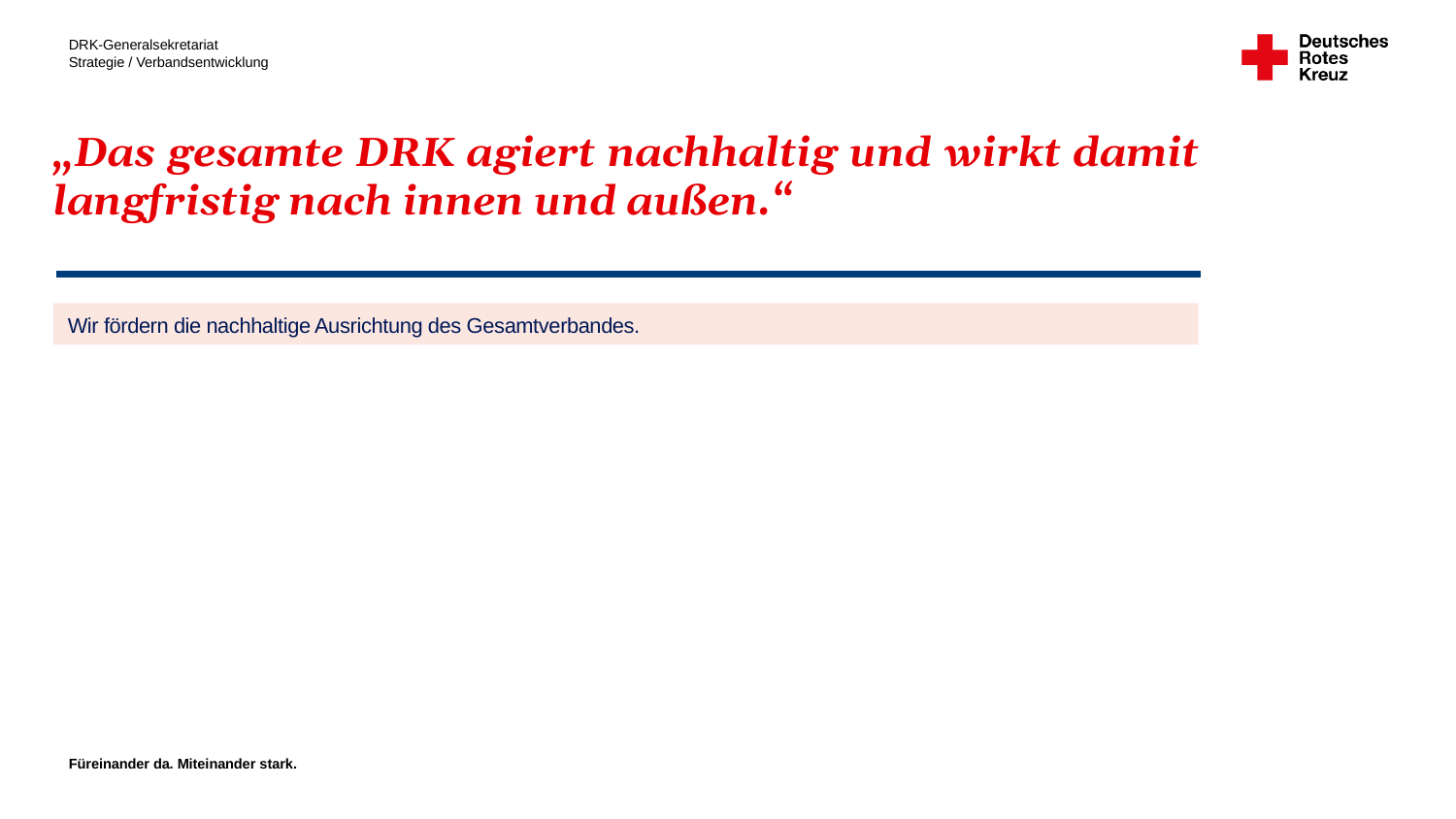

„Das gesamte DRK agiert nachhaltig und wirkt damit langfristig nach innen und außen.“
Wir fördern die nachhaltige Ausrichtung des Gesamtverbandes.

Füreinander da. Miteinander stark.